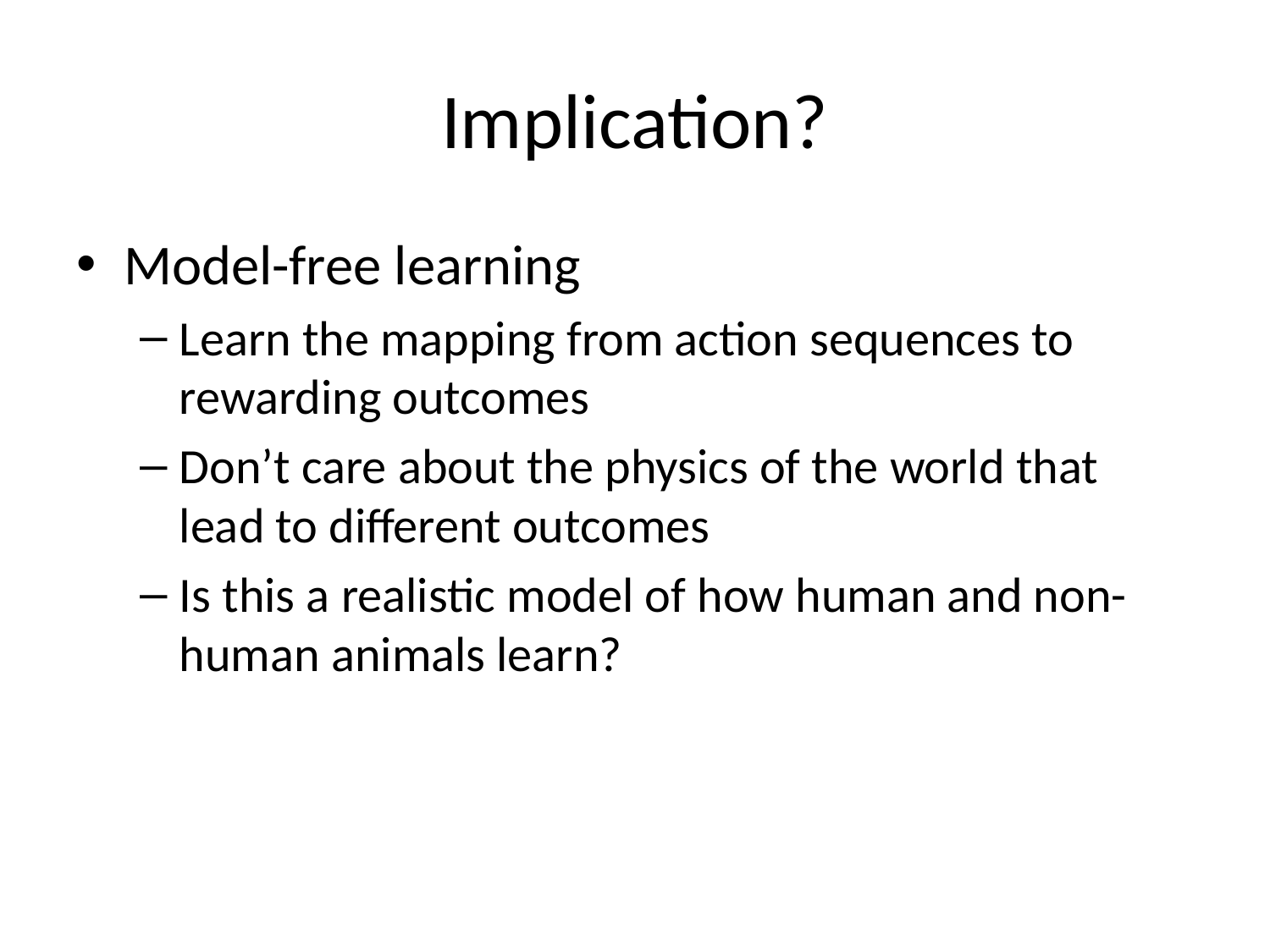

# Implication?
Model-free learning
Learn the mapping from action sequences to rewarding outcomes
Don’t care about the physics of the world that lead to different outcomes
Is this a realistic model of how human and non-human animals learn?